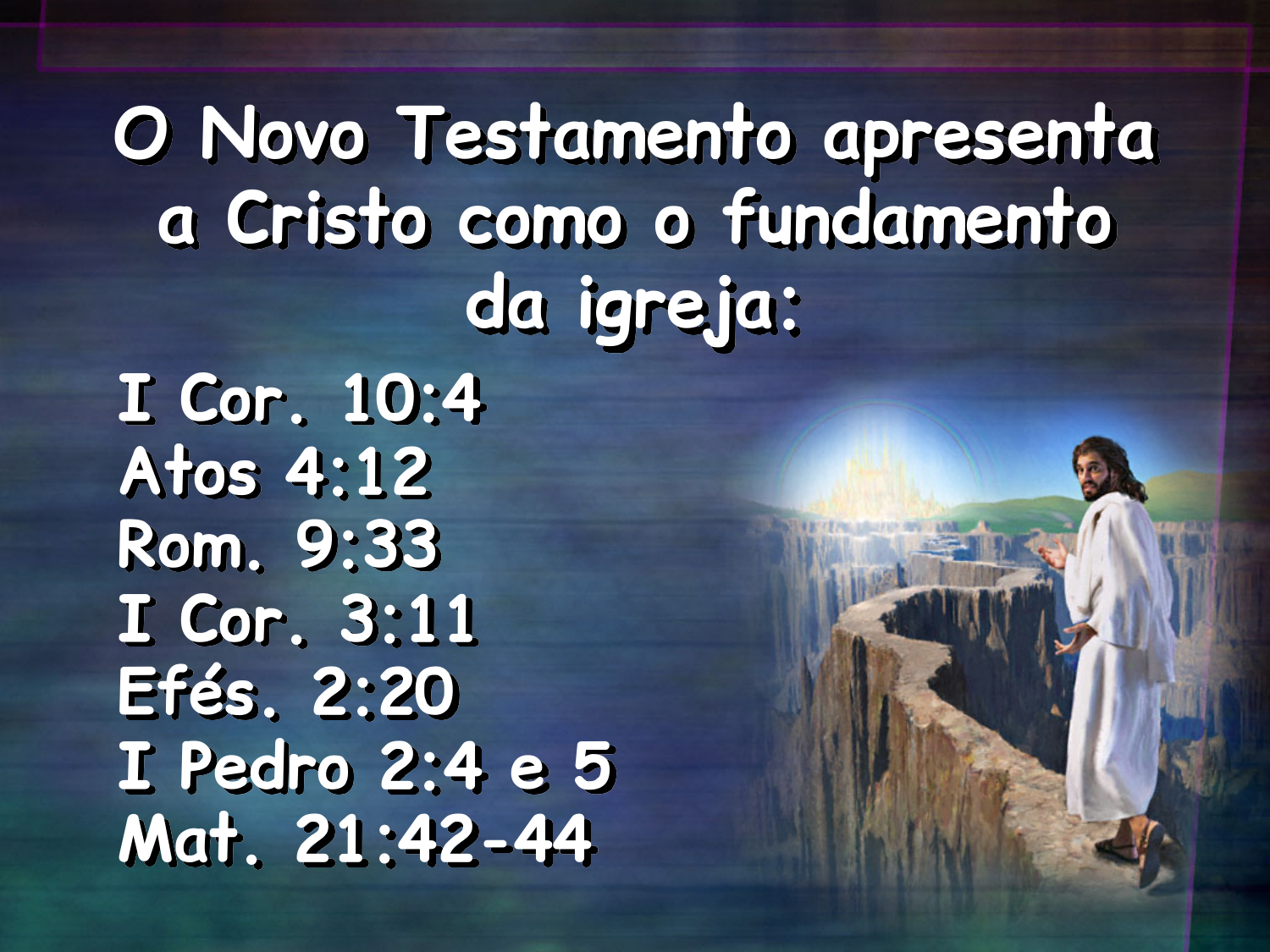

# O Novo Testamento apresenta a Cristo como o fundamento da igreja:
I Cor. 10:4
Atos 4:12
Rom. 9:33
I Cor. 3:11
Efés. 2:20
I Pedro 2:4 e 5
Mat. 21:42-44